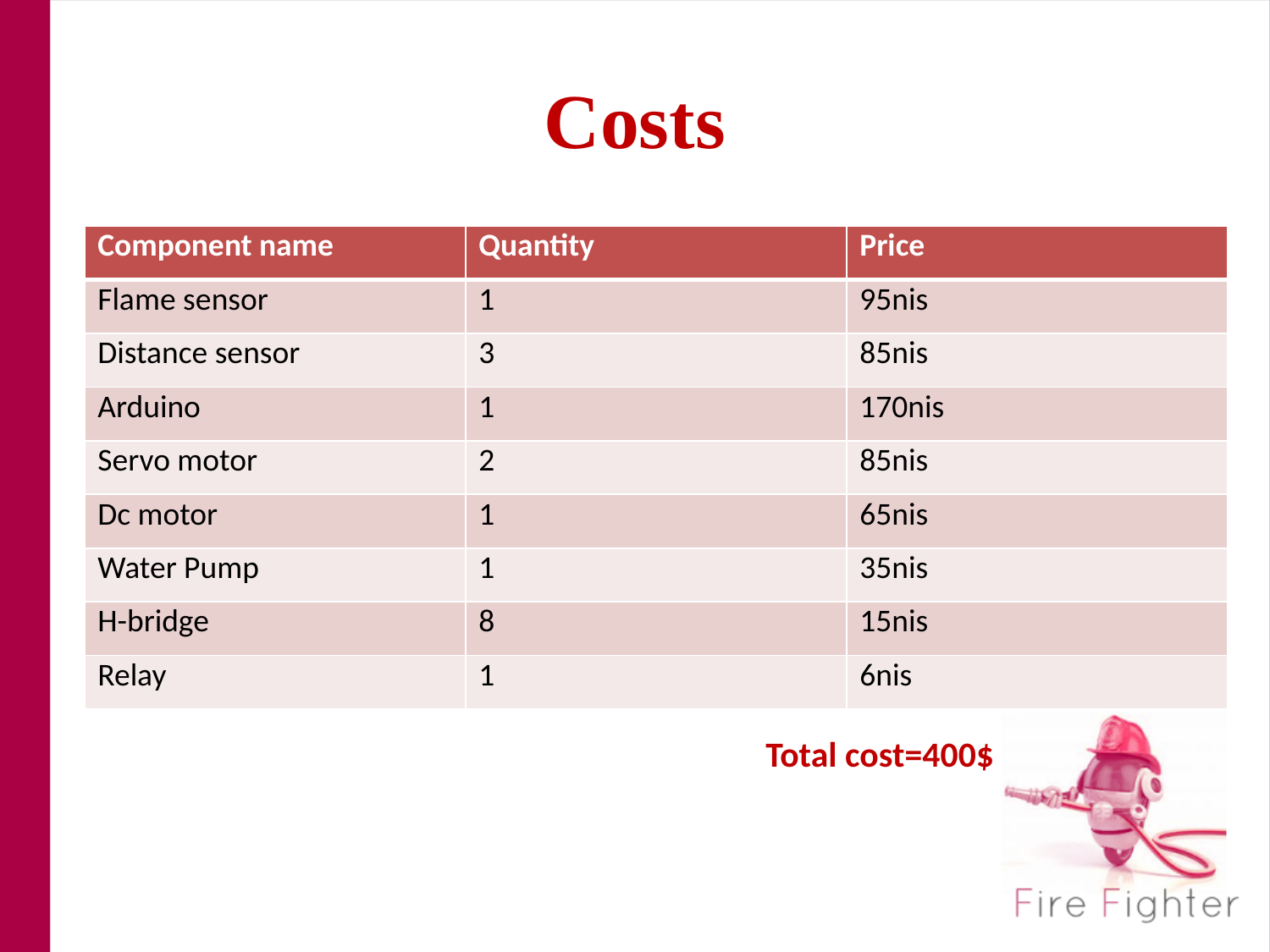

# Costs
| Component name | Quantity | Price |
| --- | --- | --- |
| Flame sensor | 1 | 95nis |
| Distance sensor | 3 | 85nis |
| Arduino | 1 | 170nis |
| Servo motor | 2 | 85nis |
| Dc motor | 1 | 65nis |
| Water Pump | 1 | 35nis |
| H-bridge | 8 | 15nis |
| Relay | 1 | 6nis |
      Total cost=400$